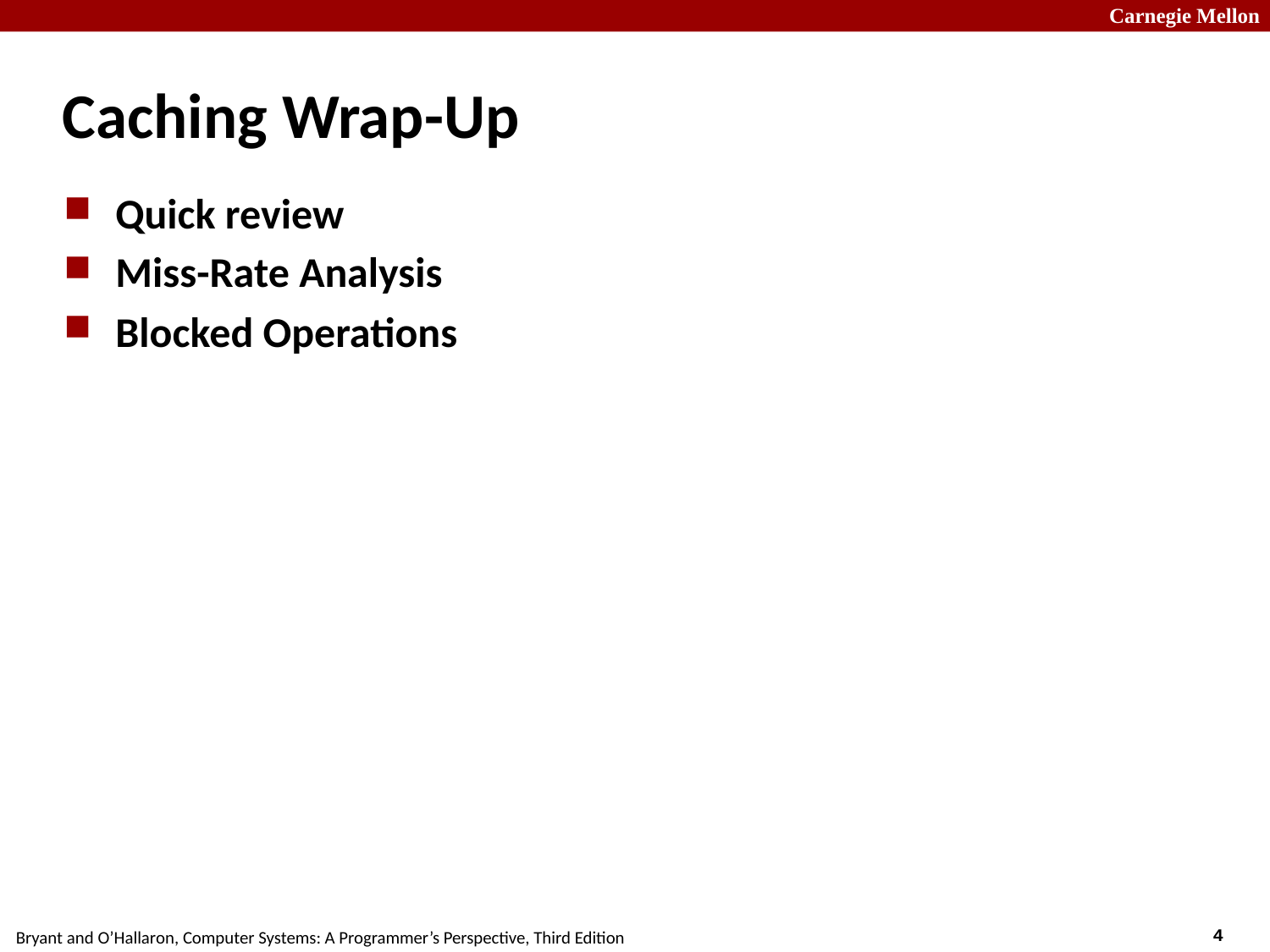

# Caching Wrap-Up
Quick review
Miss-Rate Analysis
Blocked Operations